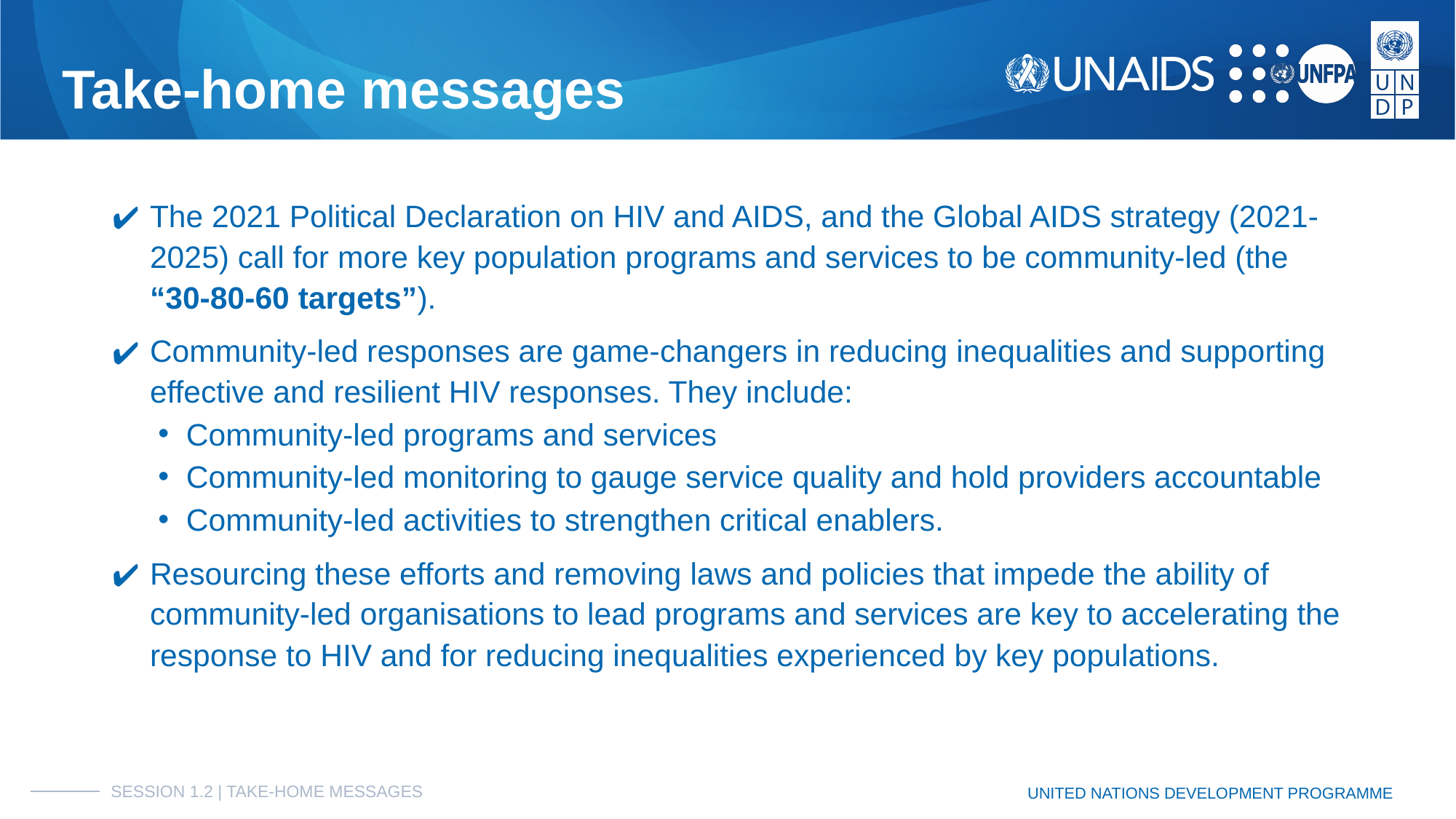

# Take-home messages
The 2021 Political Declaration on HIV and AIDS, and the Global AIDS strategy (2021-2025) call for more key population programs and services to be community-led (the “30-80-60 targets”).
Community-led responses are game-changers in reducing inequalities and supporting effective and resilient HIV responses. They include:
Community-led programs and services
Community-led monitoring to gauge service quality and hold providers accountable
Community-led activities to strengthen critical enablers.
Resourcing these efforts and removing laws and policies that impede the ability of community-led organisations to lead programs and services are key to accelerating the response to HIV and for reducing inequalities experienced by key populations.
SESSION 1.2 | TAKE-HOME MESSAGES